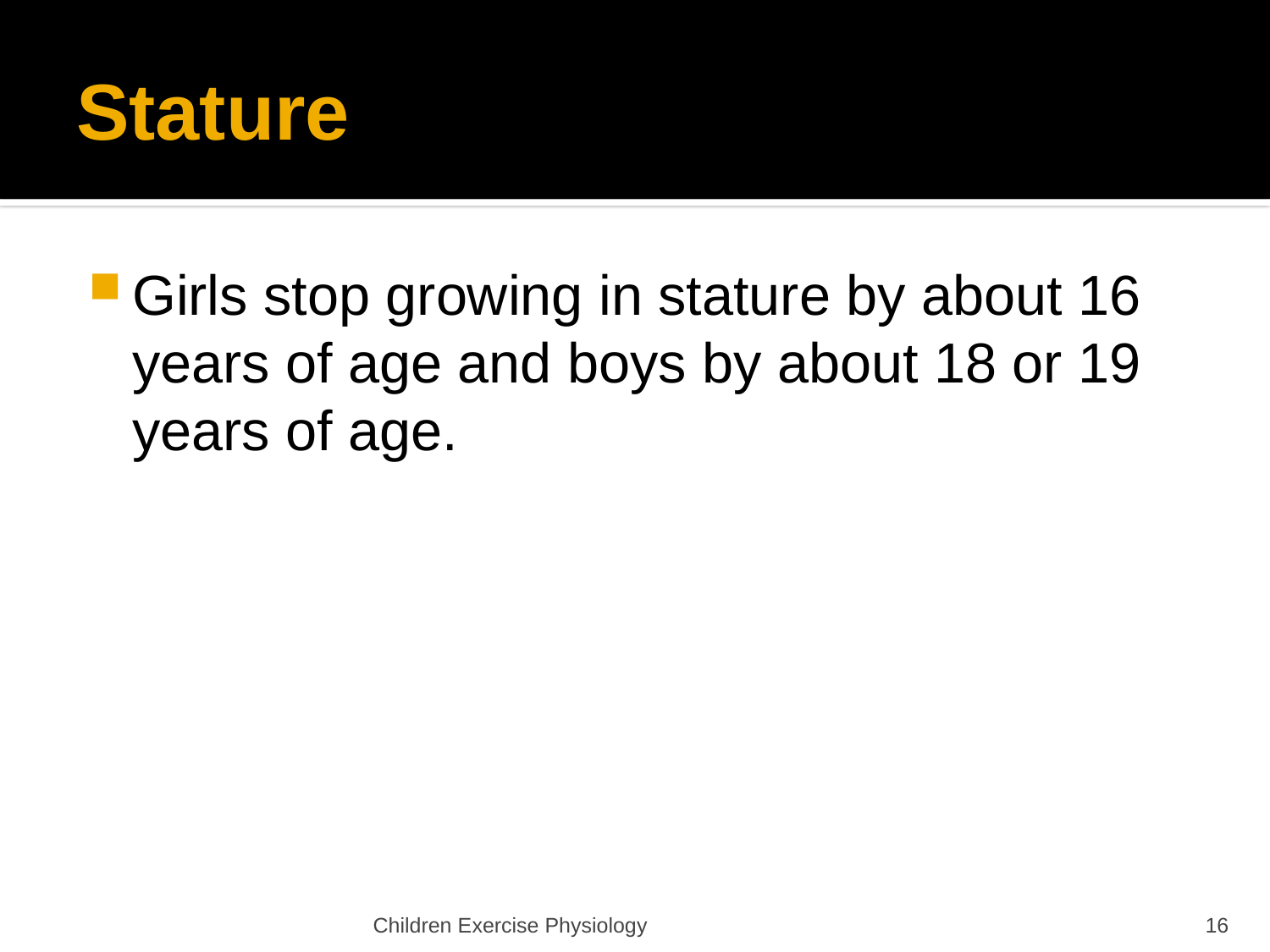

# Stature
Girls stop growing in stature by about 16 years of age and boys by about 18 or 19 years of age.

Children Exercise Physiology
16